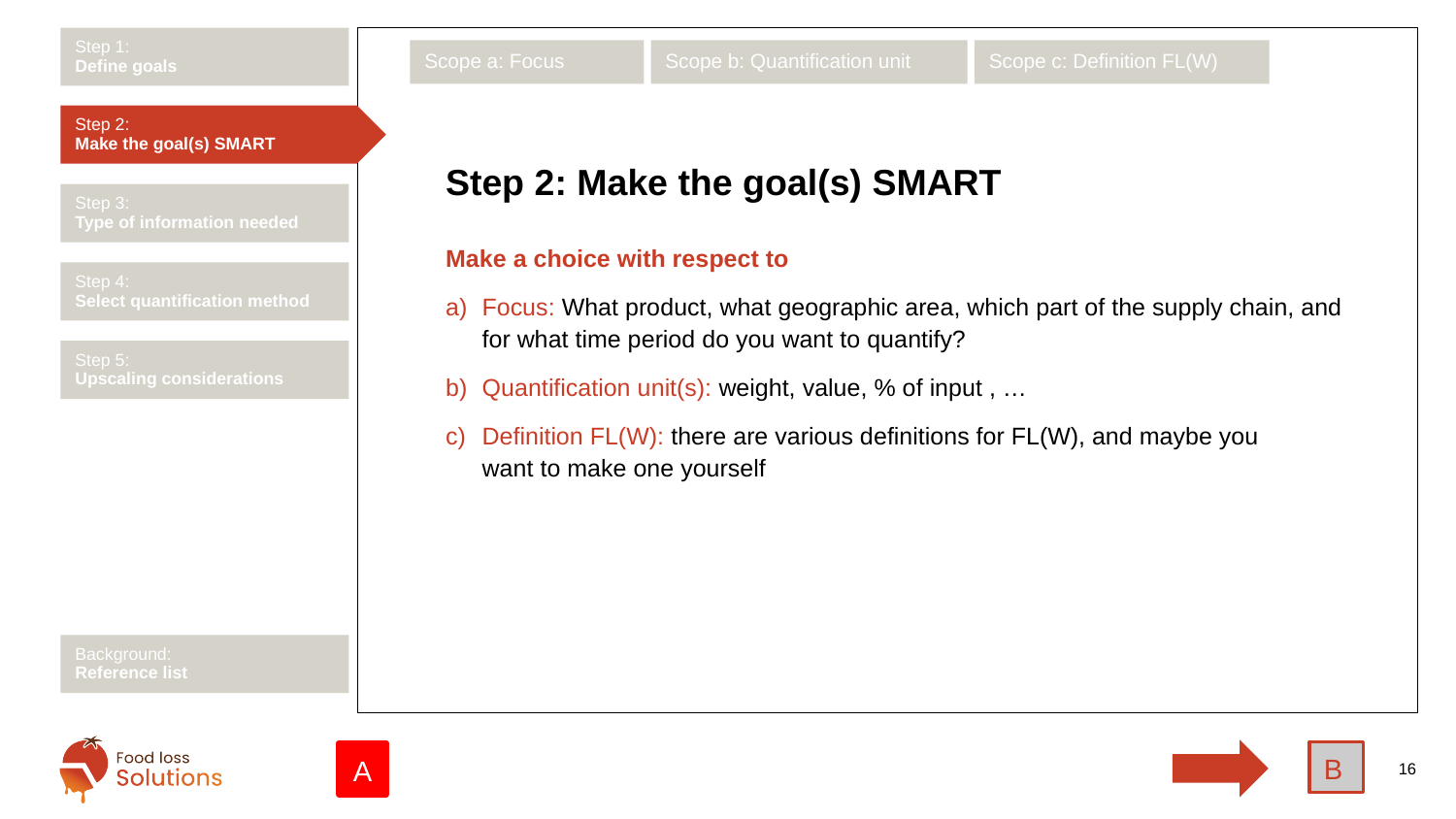

Step 1:
Define goals
Scope a: Focus
Scope b: Quantification unit
Scope c: Definition FL(W)
Step 2:
Make the goal(s) SMART
# Step 2: Make the goal(s) SMART
Step 3:
Type of information needed
Make a choice with respect to
Focus: What product, what geographic area, which part of the supply chain, and for what time period do you want to quantify?
Quantification unit(s): weight, value, % of input , …
Definition FL(W): there are various definitions for FL(W), and maybe you
want to make one yourself

Step 4:
Select quantification method
Step 5:
Upscaling considerations
Background:
Reference list

B
A
16